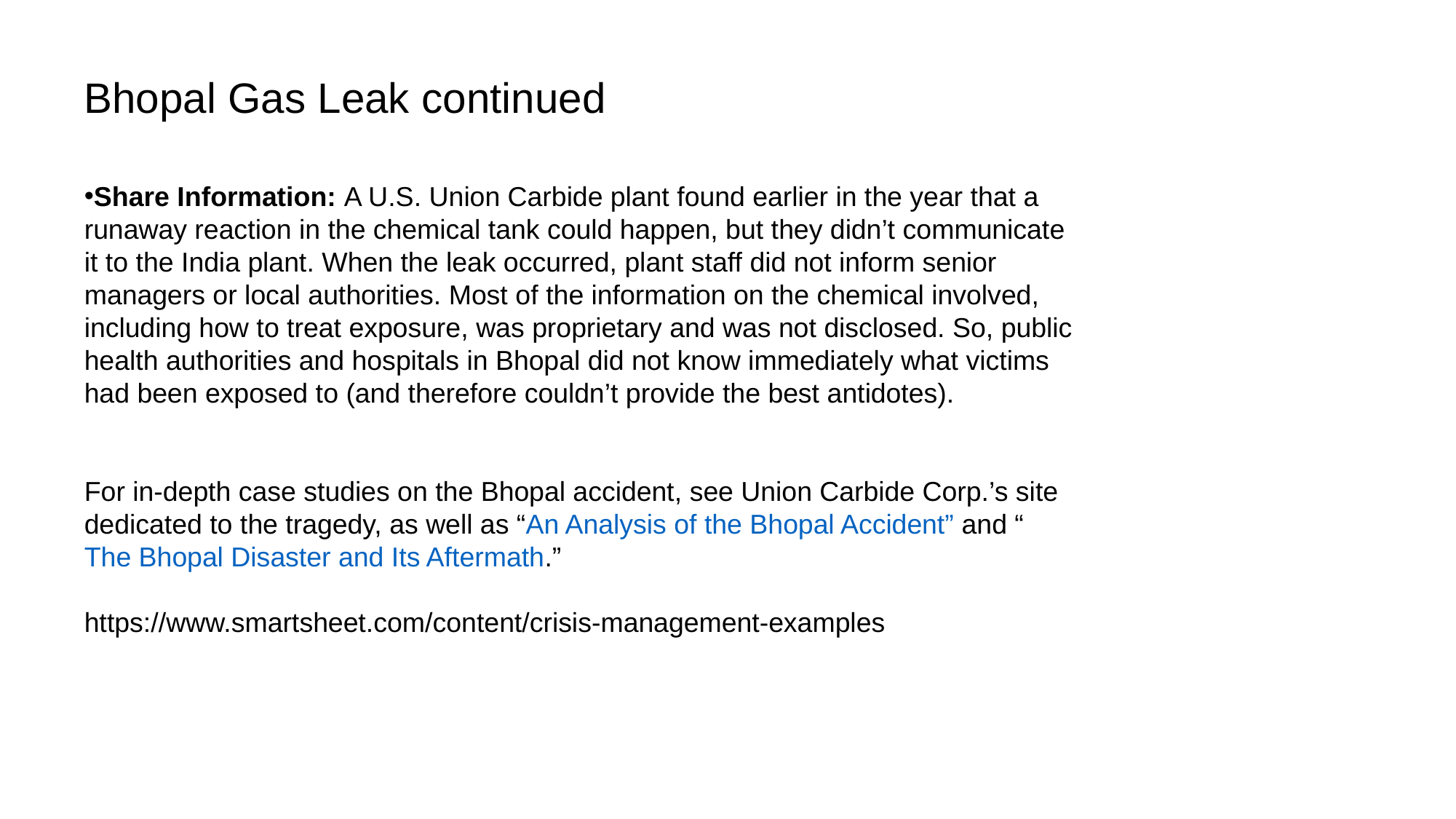

Bhopal Gas Leak continued
Share Information: A U.S. Union Carbide plant found earlier in the year that a runaway reaction in the chemical tank could happen, but they didn’t communicate it to the India plant. When the leak occurred, plant staff did not inform senior managers or local authorities. Most of the information on the chemical involved, including how to treat exposure, was proprietary and was not disclosed. So, public health authorities and hospitals in Bhopal did not know immediately what victims had been exposed to (and therefore couldn’t provide the best antidotes).

For in-depth case studies on the Bhopal accident, see Union Carbide Corp.’s site dedicated to the tragedy, as well as “An Analysis of the Bhopal Accident” and “The Bhopal Disaster and Its Aftermath.”

https://www.smartsheet.com/content/crisis-management-examples